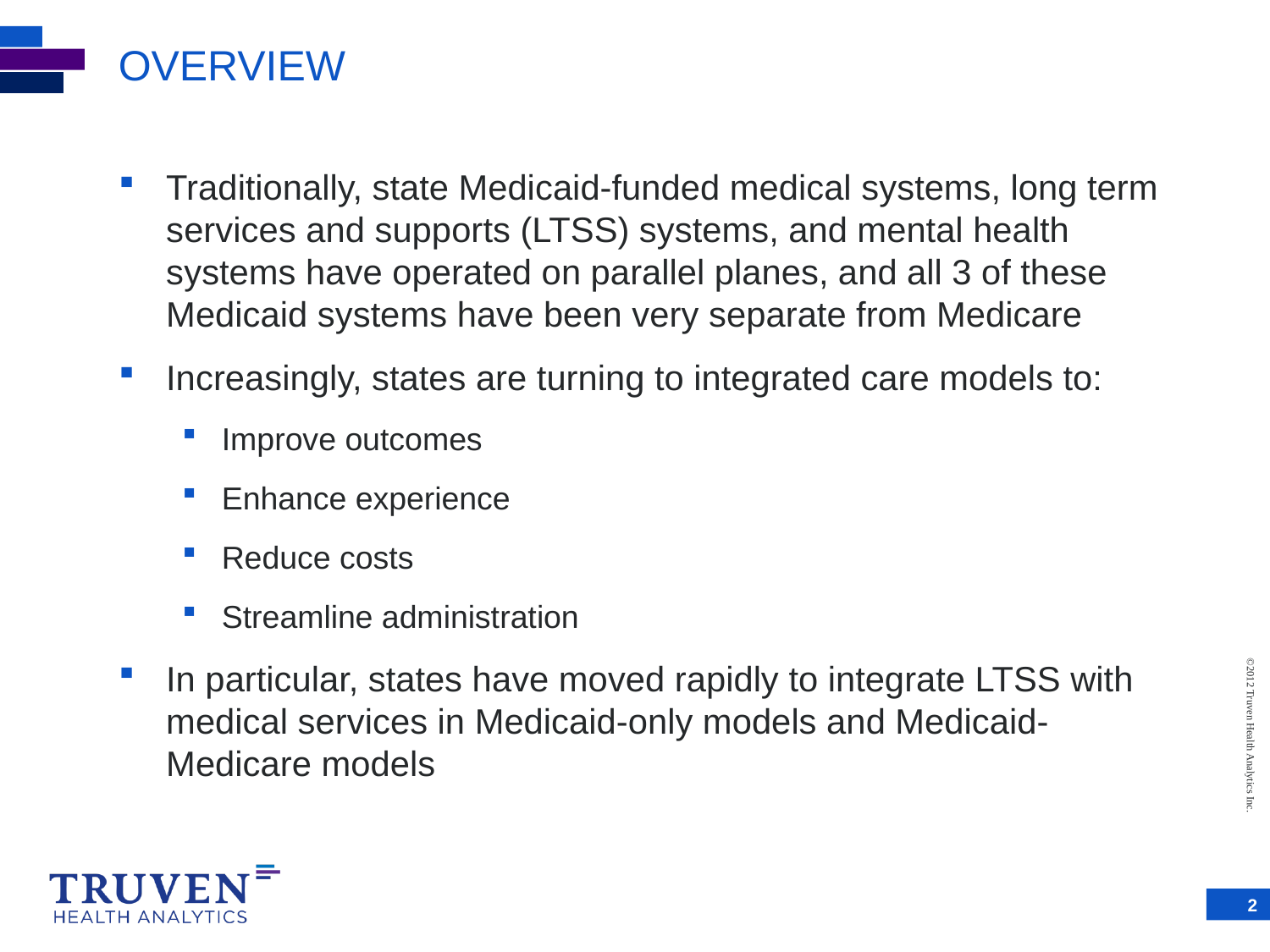

# OVERVIEW
Traditionally, state Medicaid-funded medical systems, long term services and supports (LTSS) systems, and mental health systems have operated on parallel planes, and all 3 of these Medicaid systems have been very separate from Medicare
Increasingly, states are turning to integrated care models to:
Improve outcomes
Enhance experience
Reduce costs
Streamline administration
In particular, states have moved rapidly to integrate LTSS with medical services in Medicaid-only models and Medicaid-Medicare models

2